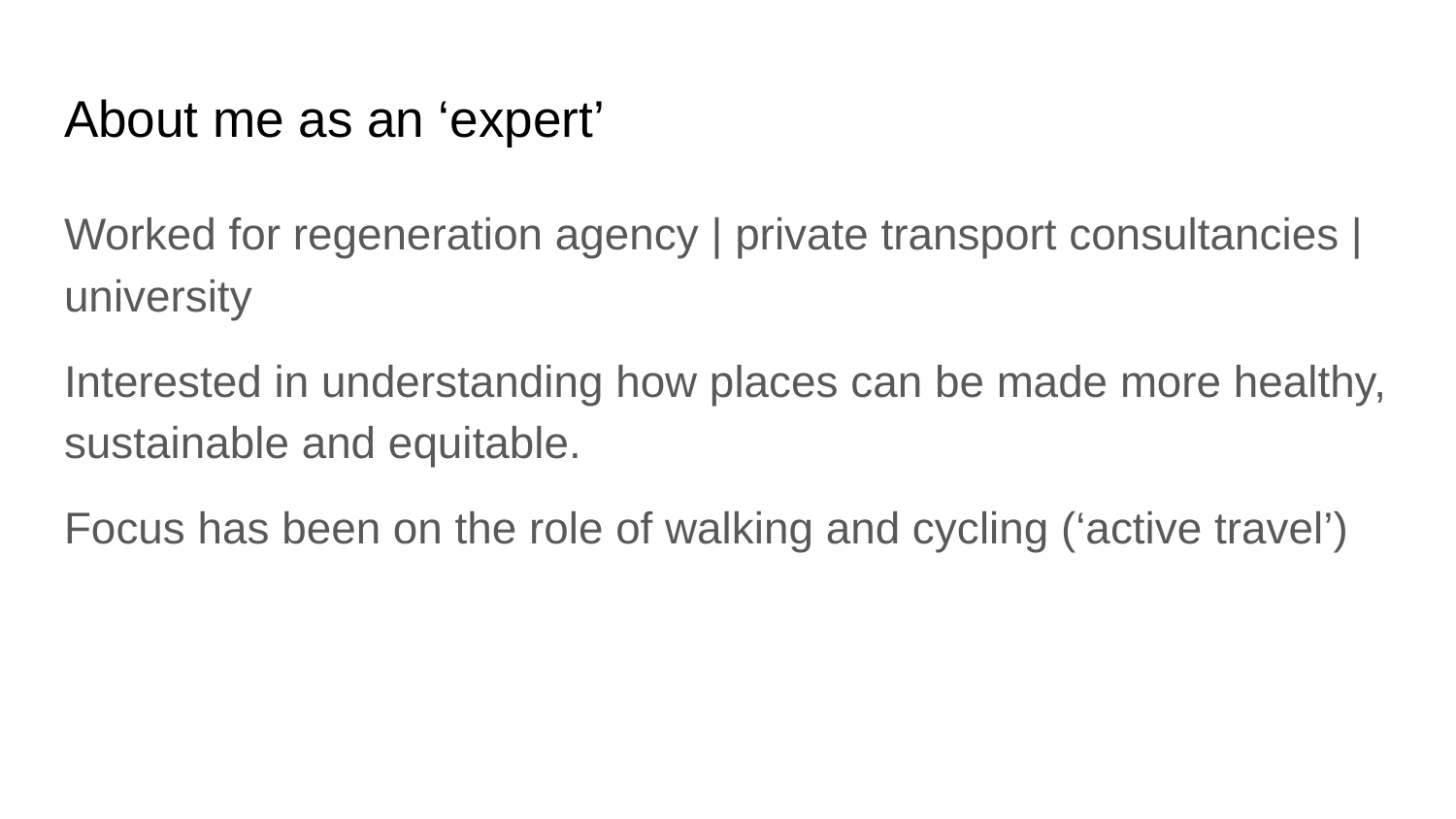

# About me as an ‘expert’
Worked for regeneration agency | private transport consultancies | university
Interested in understanding how places can be made more healthy, sustainable and equitable.
Focus has been on the role of walking and cycling (‘active travel’)